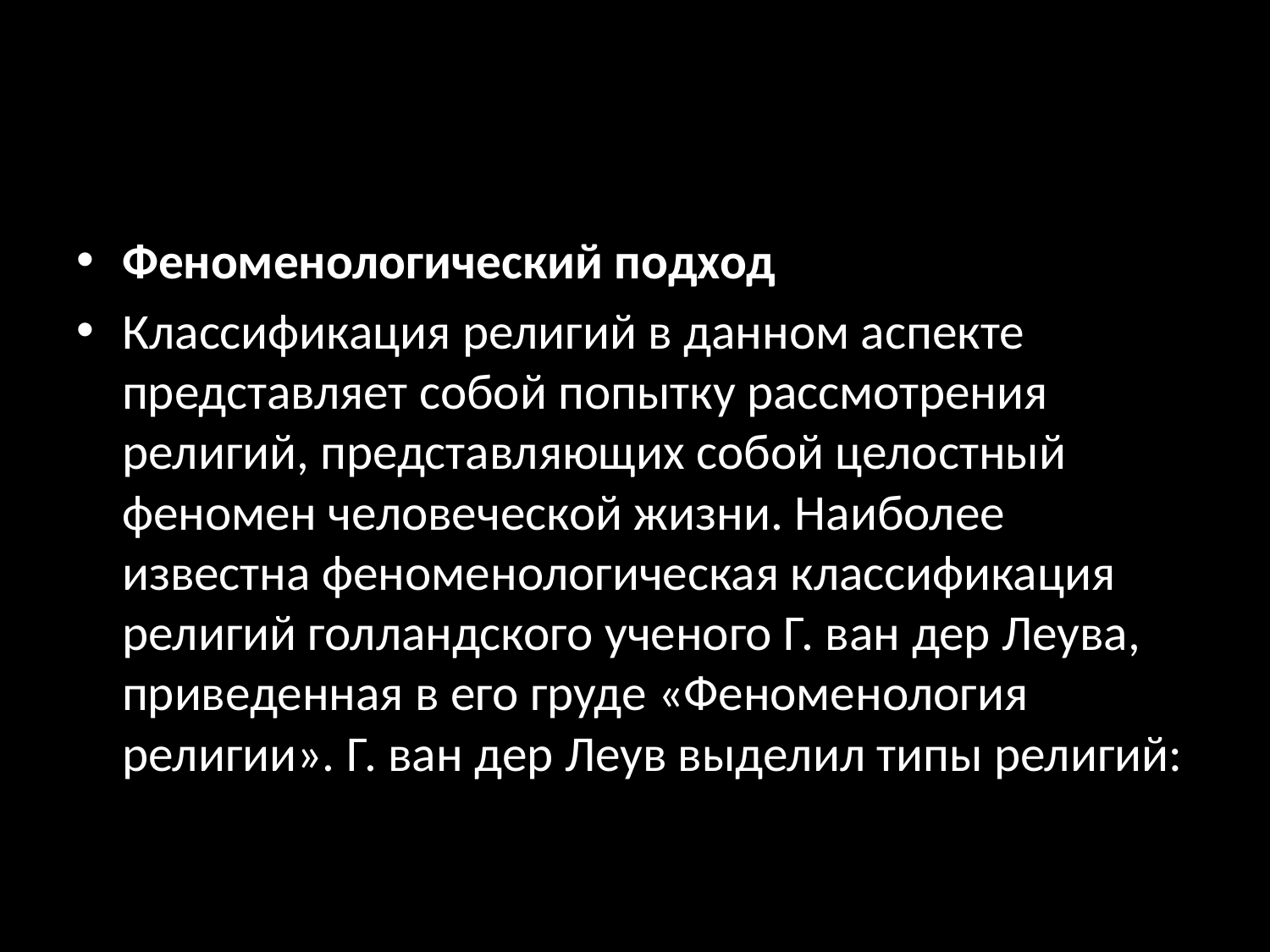

Феноменологический подход
Классификация религий в данном аспекте представляет собой попытку рассмотрения религий, представляющих собой целостный феномен человеческой жизни. Наиболее известна феноменологическая классификация религий голландского ученого Г. ван дер Леува, приведенная в его груде «Феноменология религии». Г. ван дер Леув выделил типы религий: